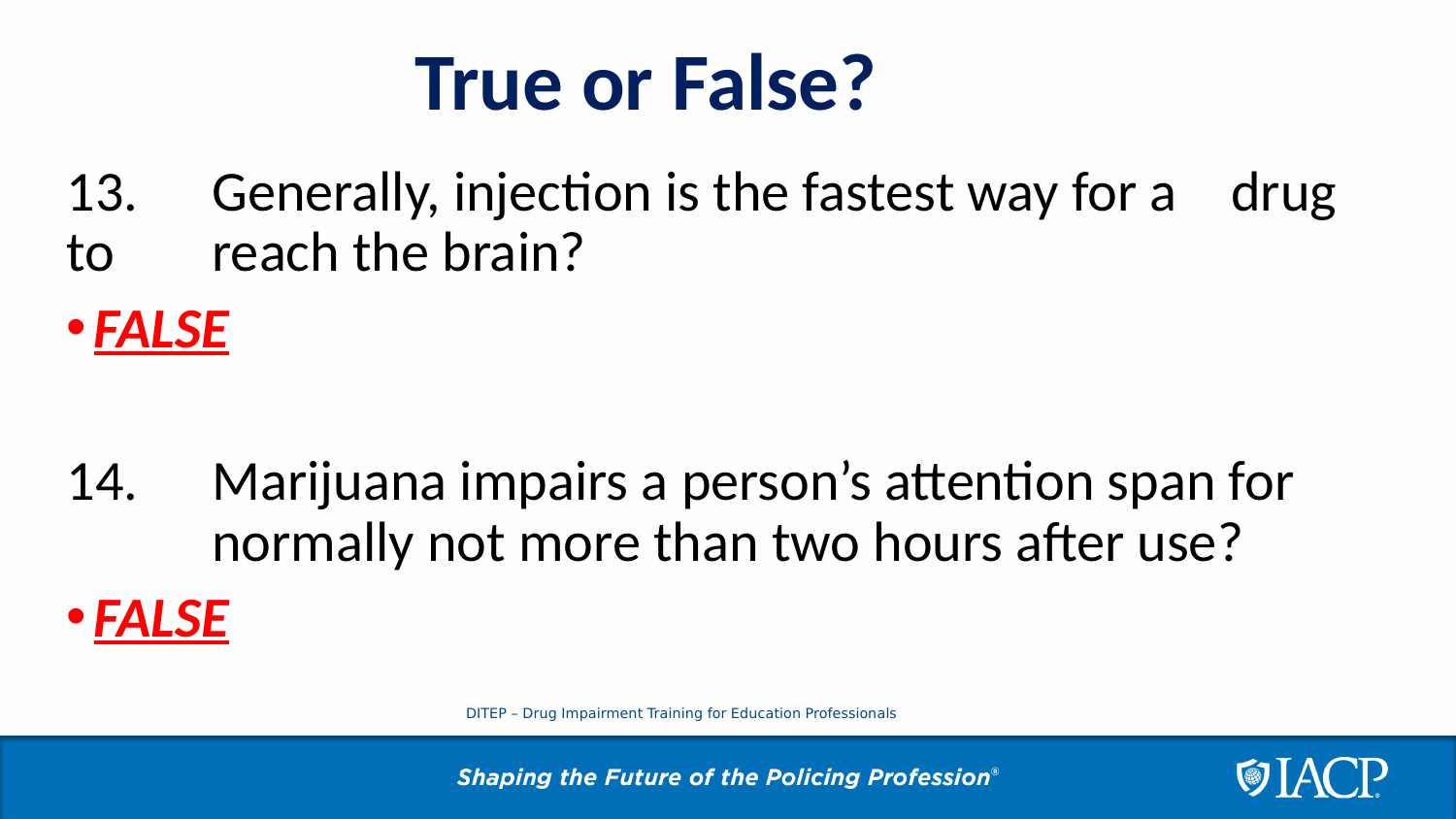

True or False?
13. 	Generally, injection is the fastest way for a 	drug to 	reach the brain?
FALSE

14. 	Marijuana impairs a person’s attention span for 	normally not more than two hours after use?
FALSE
DITEP – Drug Impairment Training for Education Professionals